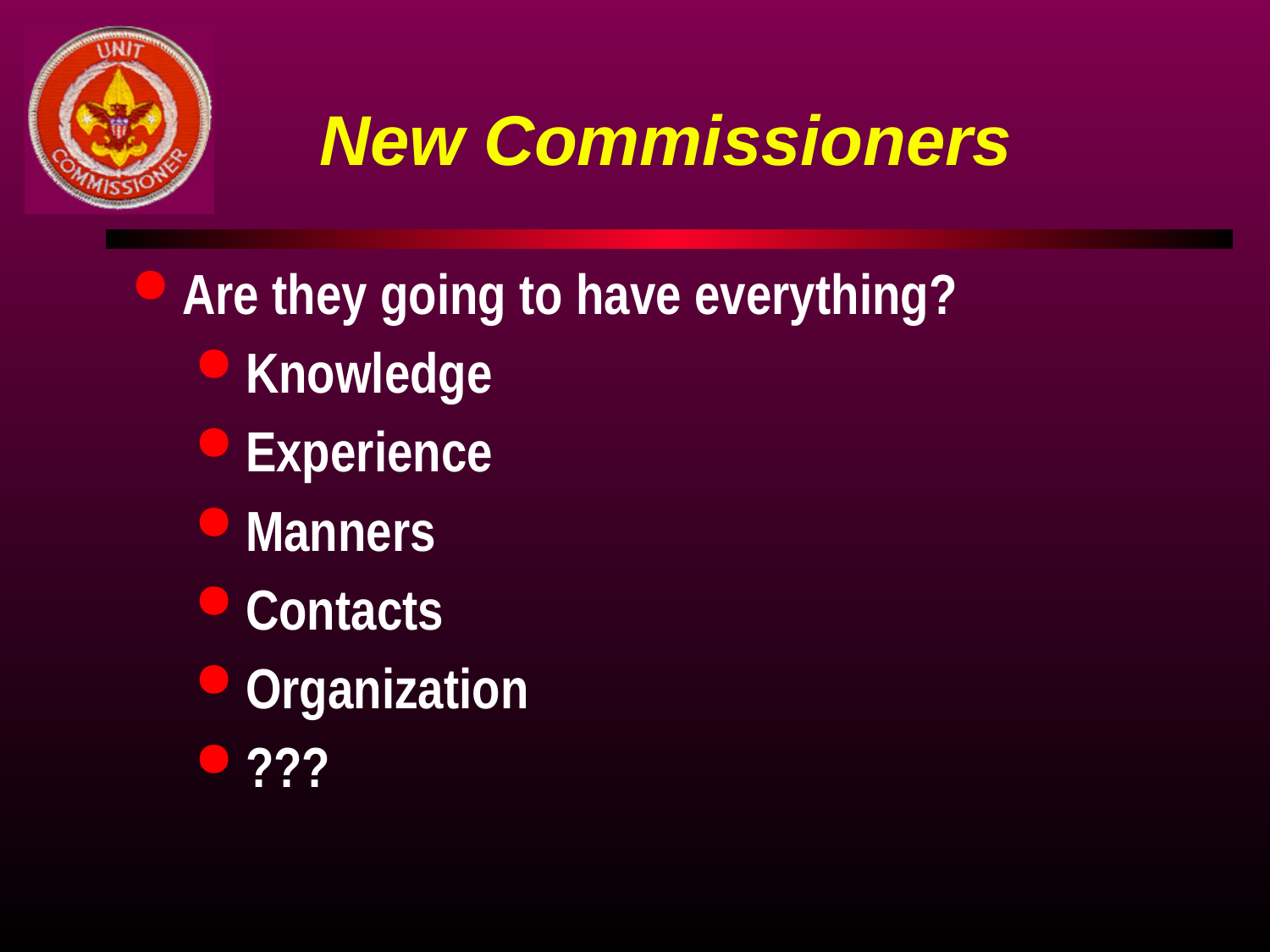

# New Commissioners
Are they going to have everything?
Knowledge
Experience
Manners
Contacts
Organization
???